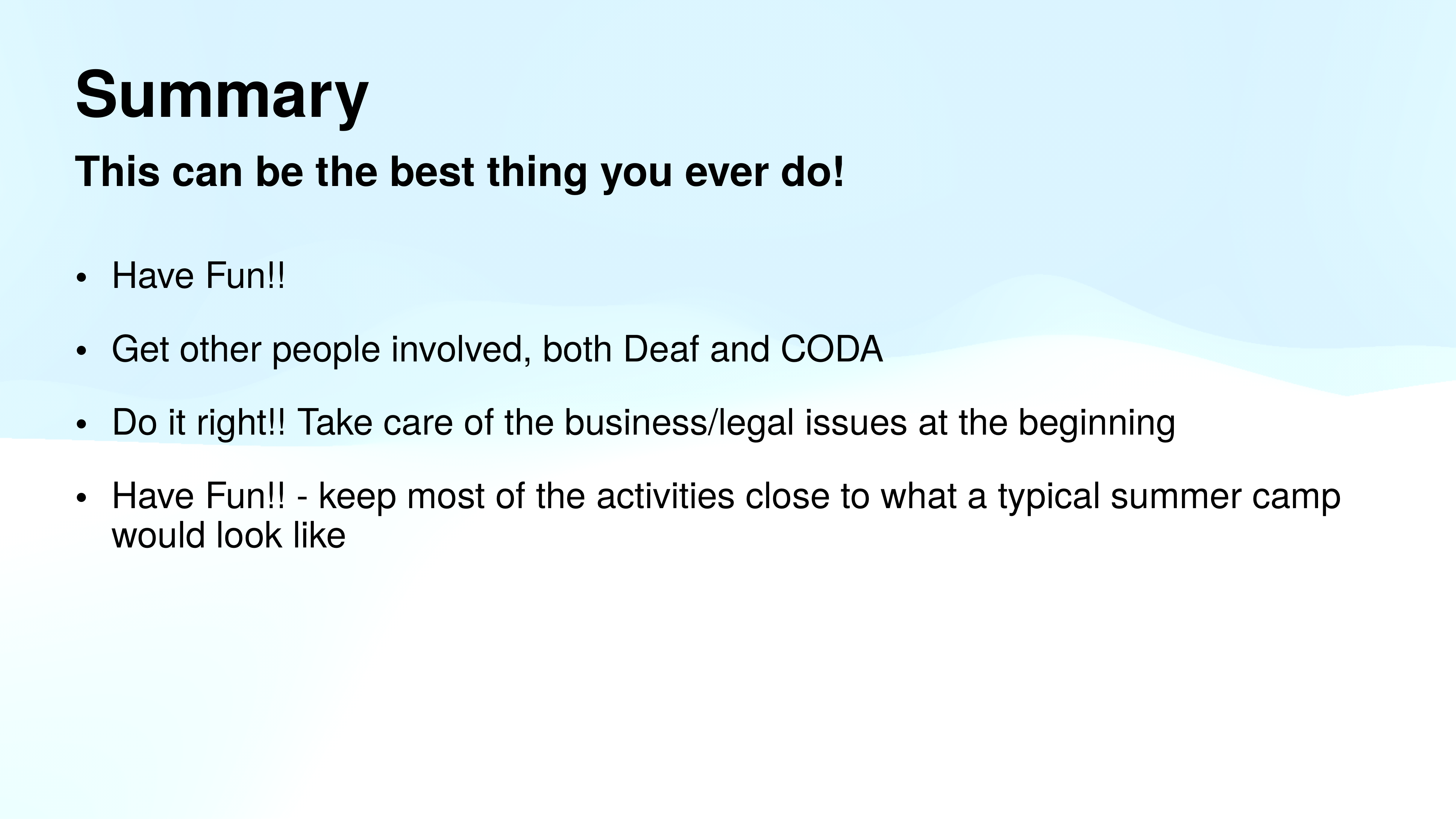

# Summary
This can be the best thing you ever do!
Have Fun!!
Get other people involved, both Deaf and CODA
Do it right!! Take care of the business/legal issues at the beginning
Have Fun!! - keep most of the activities close to what a typical summer camp would look like